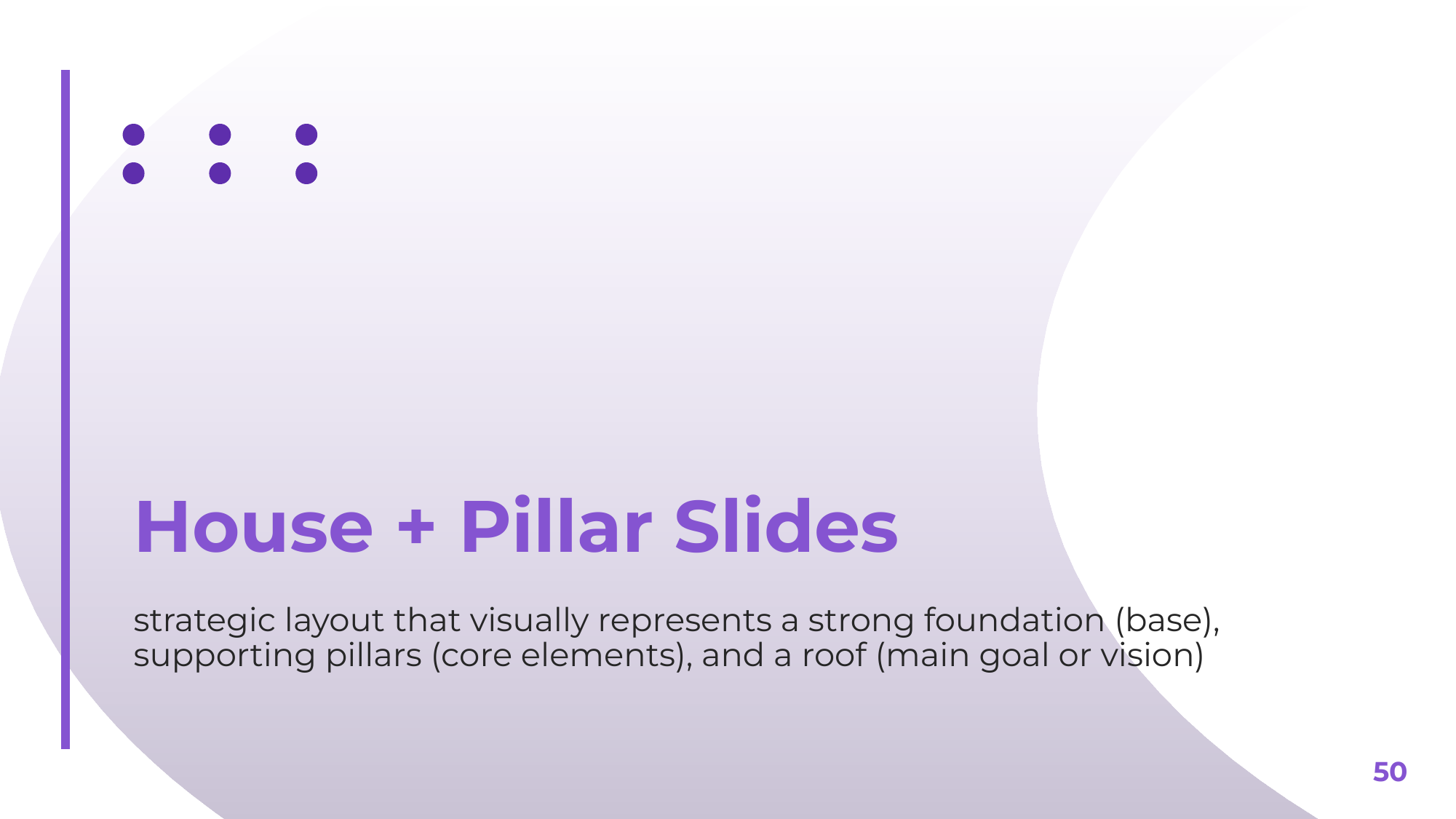

# House + Pillar Slides
strategic layout that visually represents a strong foundation (base), supporting pillars (core elements), and a roof (main goal or vision)
50